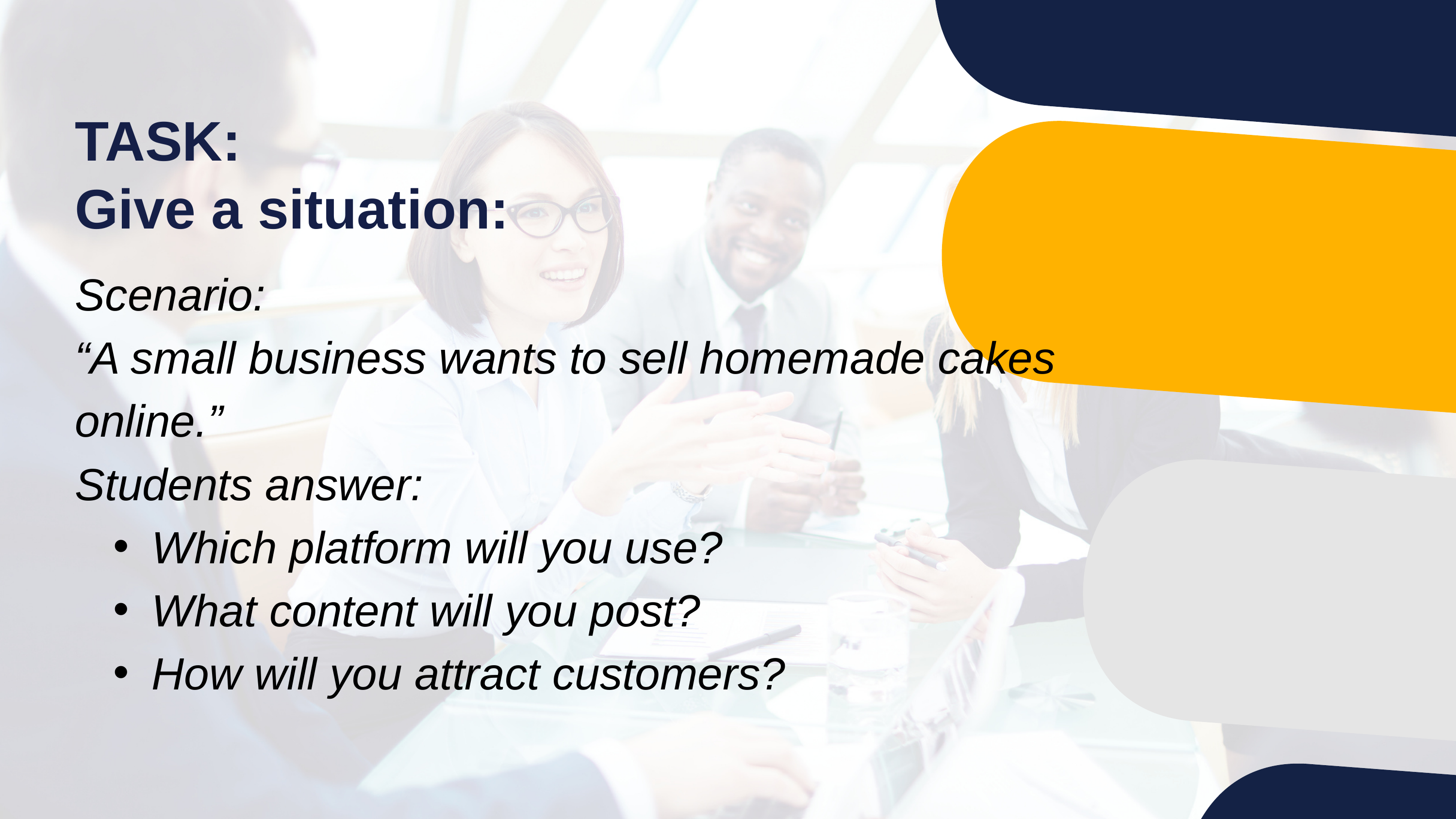

TASK:
Give a situation:

Scenario:
“A small business wants to sell homemade cakes online.”
Students answer:
Which platform will you use?
What content will you post?
How will you attract customers?